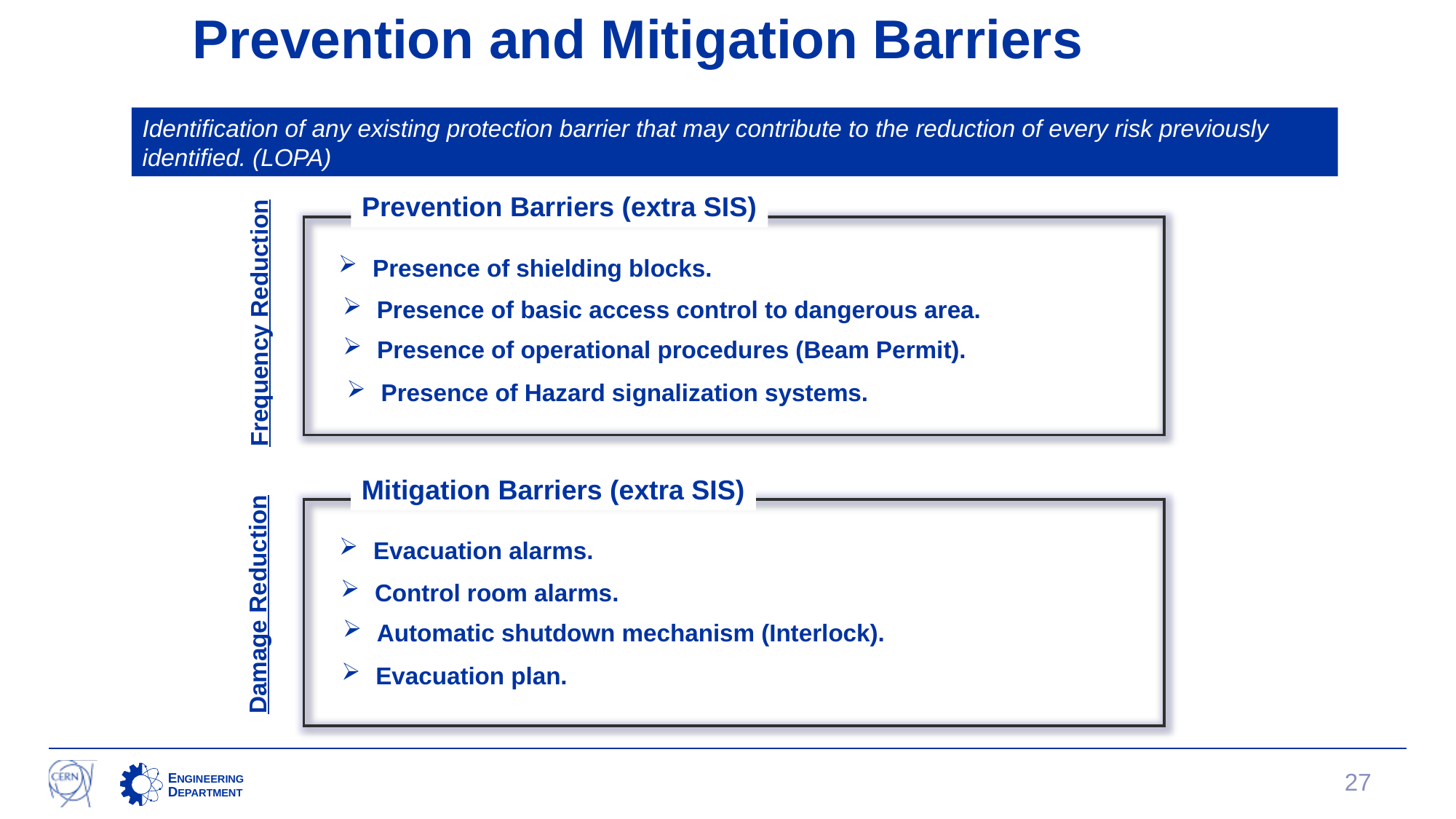

# Prevention and Mitigation Barriers
Identification of any existing protection barrier that may contribute to the reduction of every risk previously identified. (LOPA)
Prevention Barriers (extra SIS)

Presence of shielding blocks.
Presence of basic access control to dangerous area.
Presence of operational procedures (Beam Permit).
Presence of Hazard signalization systems.
Frequency Reduction
Mitigation Barriers (extra SIS)

Evacuation alarms.
Control room alarms.
Automatic shutdown mechanism (Interlock).
Evacuation plan.
Damage Reduction
27